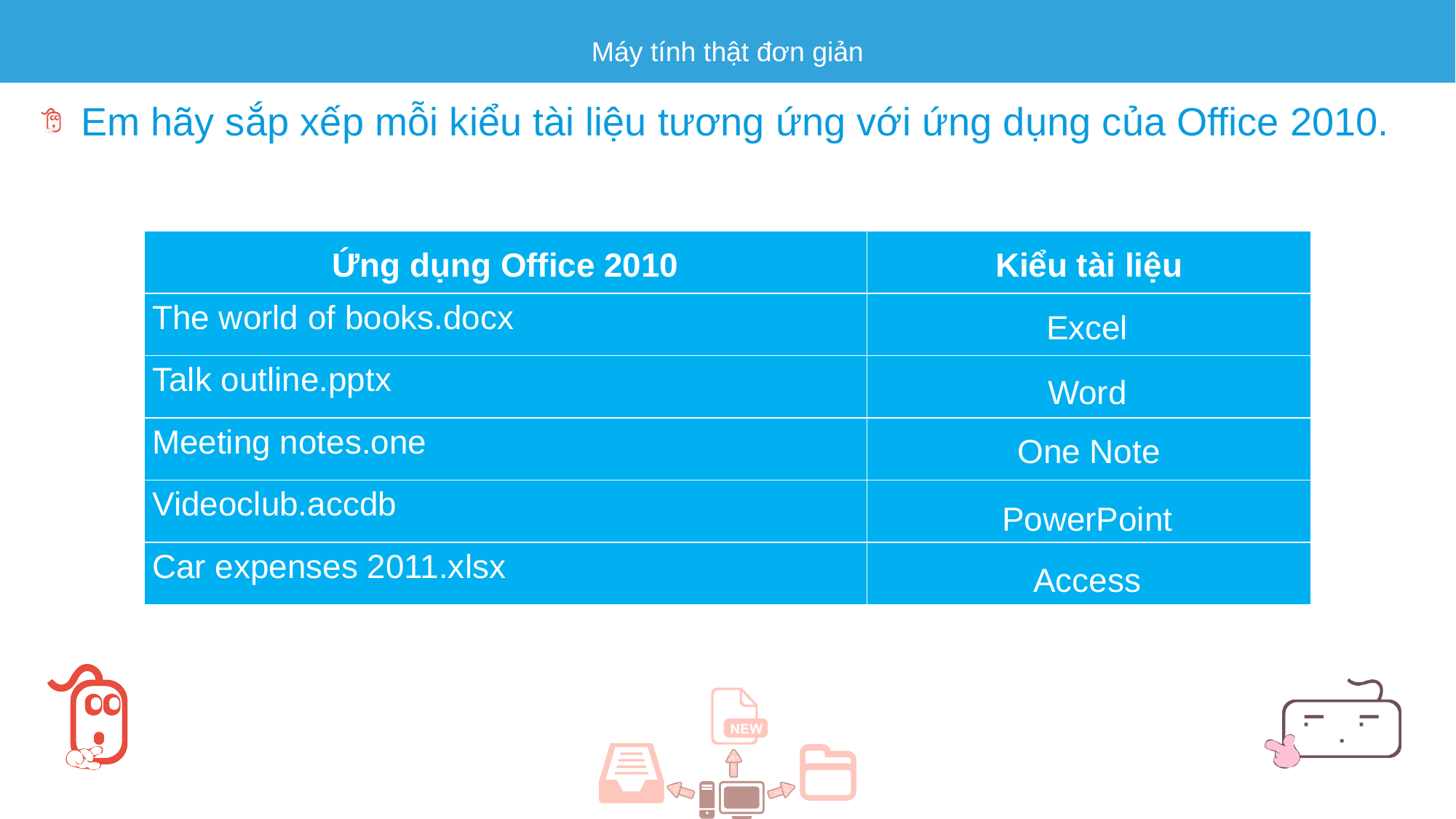

Em hãy sắp xếp mỗi kiểu tài liệu tương ứng với ứng dụng của Office 2010.
| Ứng dụng Office 2010 | Kiểu tài liệu |
| --- | --- |
| The world of books.docx |  |
| Talk outline.pptx |  |
| Meeting notes.one | One Note |
| Videoclub.accdb |  |
| Car expenses 2011.xlsx |  |
Thư mục (folder) là nơi chứa các chương trình và các tp tin. Thư mục là phương tiện để sắp xếp thông tin
Excel
Word
PowerPoint
Access